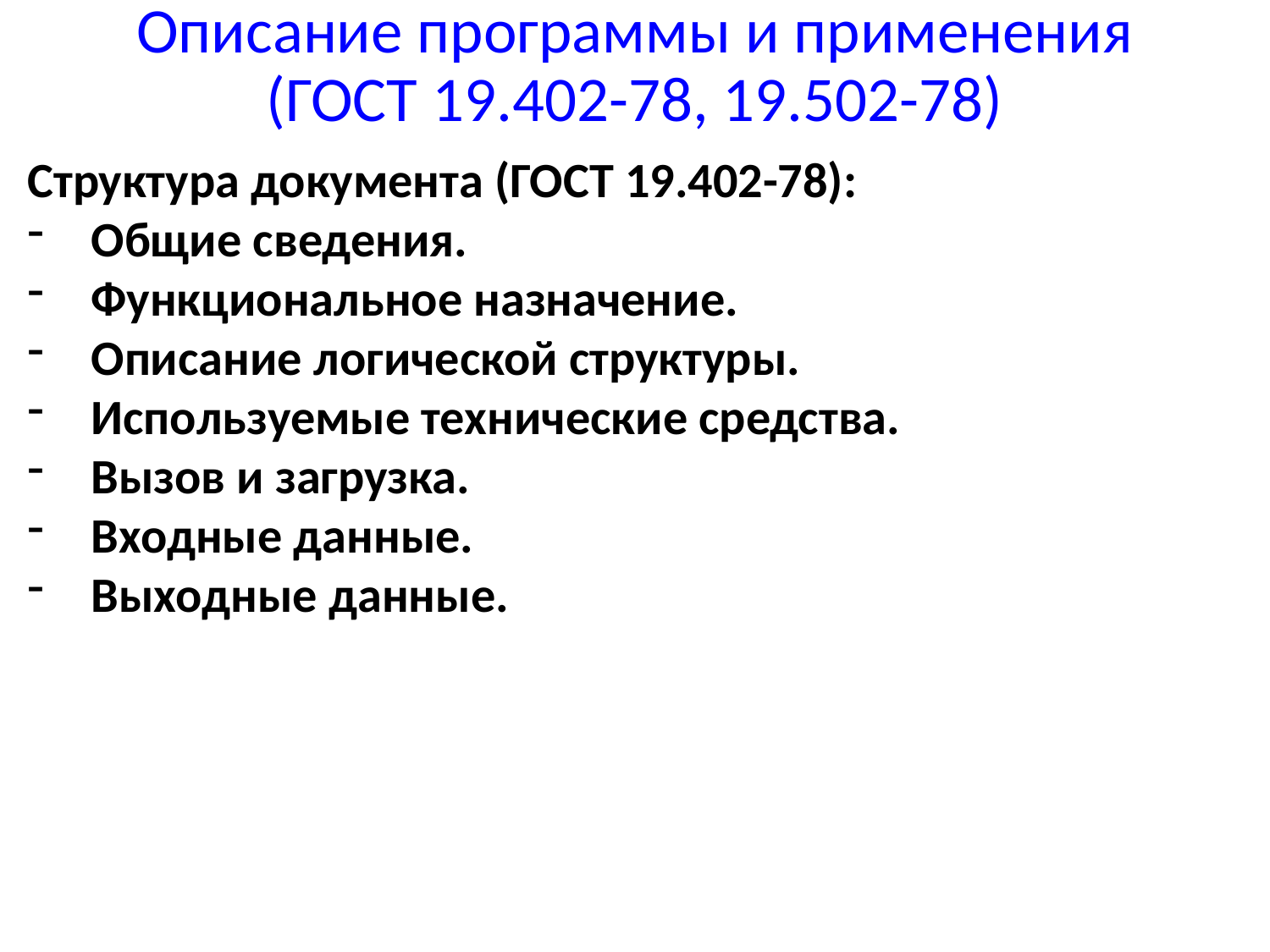

# Описание программы и применения (ГОСТ 19.402-78, 19.502-78)
Структура документа (ГОСТ 19.402-78):
Общие сведения.
Функциональное назначение.
Описание логической структуры.
Используемые технические средства.
Вызов и загрузка.
Входные данные.
Выходные данные.